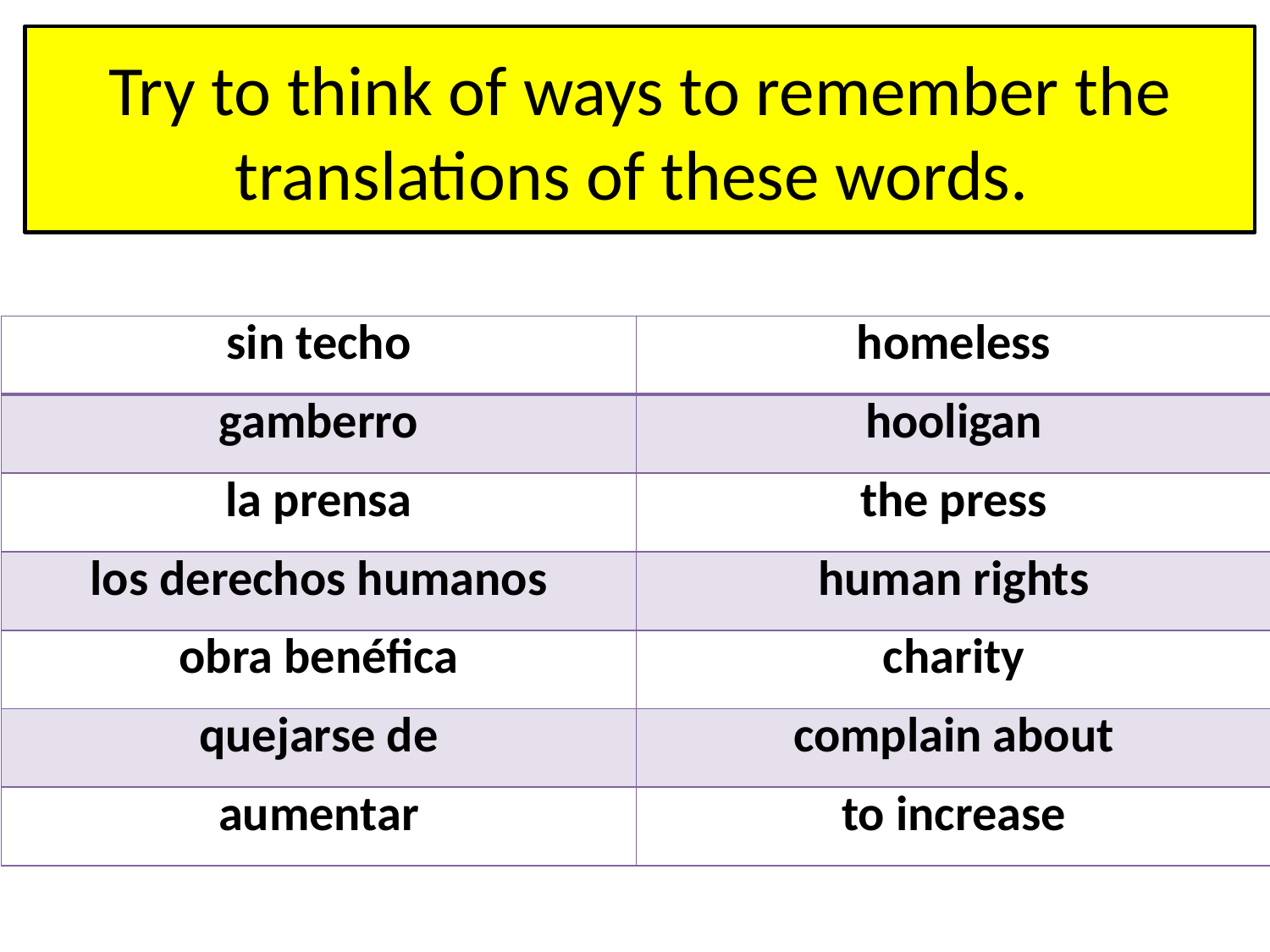

# Try to think of ways to remember the translations of these words.
| sin techo | homeless |
| --- | --- |
| gamberro | hooligan |
| la prensa | the press |
| los derechos humanos | human rights |
| obra benéfica | charity |
| quejarse de | complain about |
| aumentar | to increase |